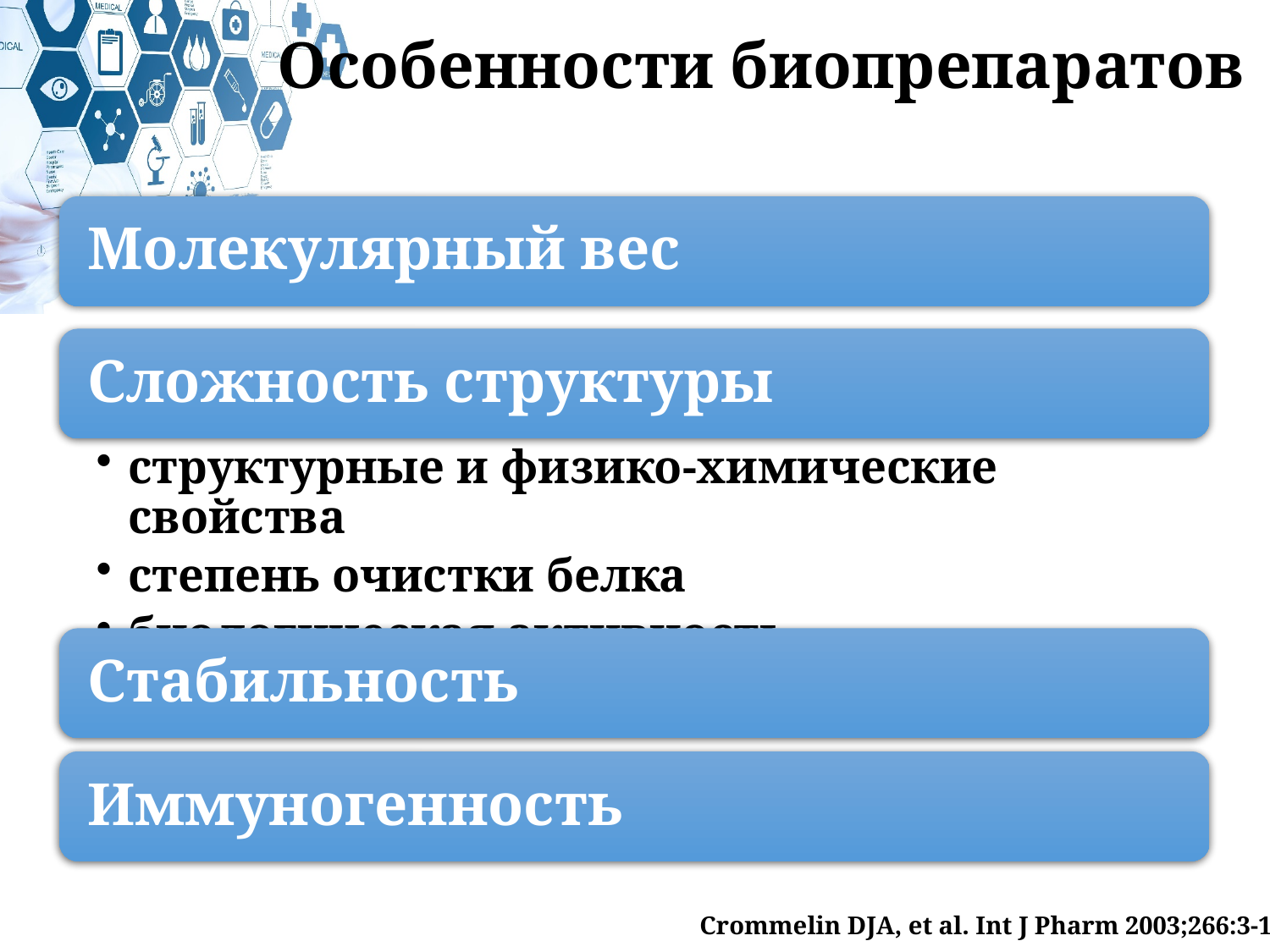

Особенности биопрепаратов
Молекулярный вес
Сложность структуры
структурные и физико-химические свойства
степень очистки белка
биологическая активность
Стабильность
Иммуногенность
Crommelin DJA, et al. Int J Pharm 2003;266:3-16